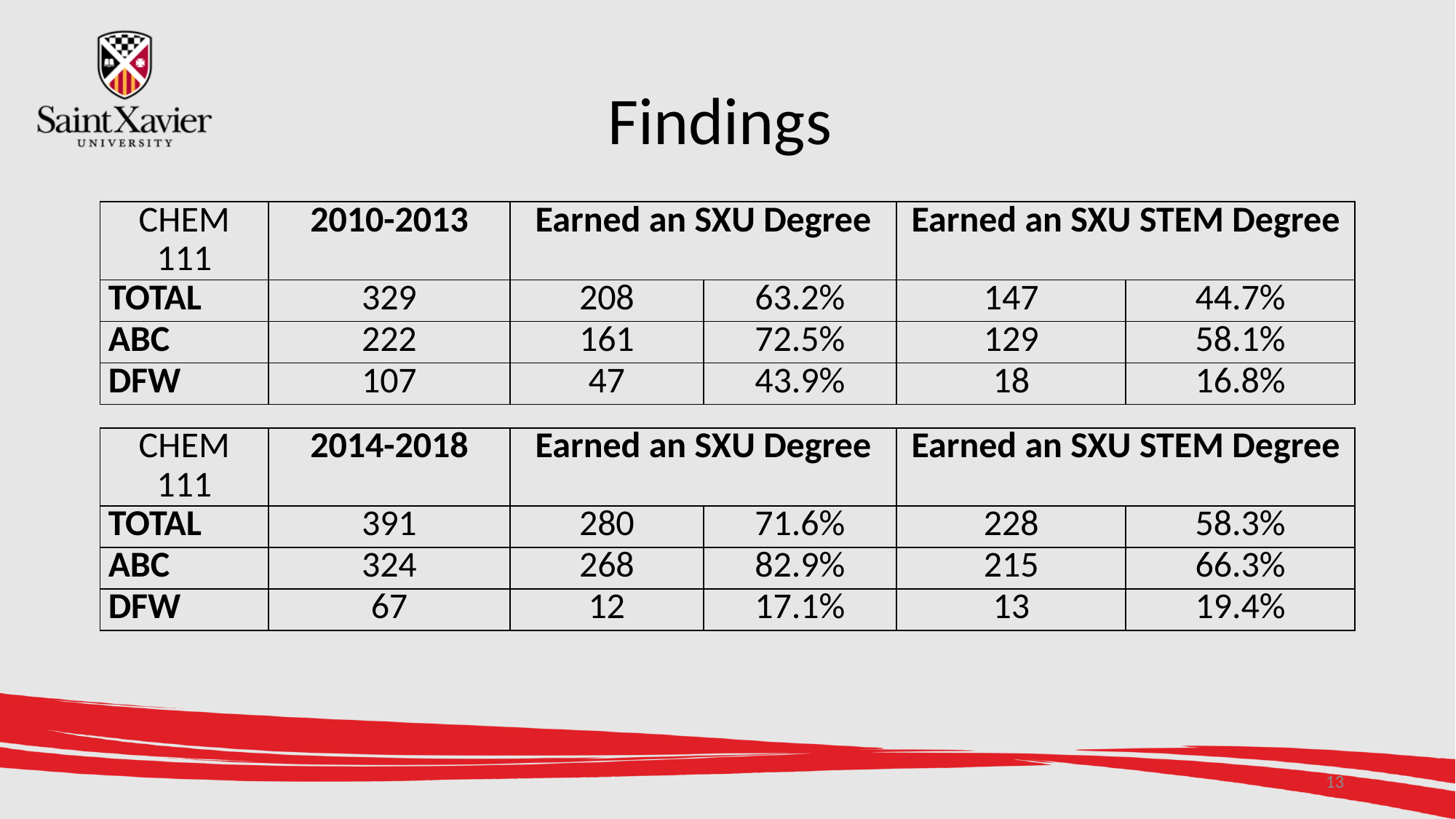

# Findings
| CHEM 111 | 2010-2013 | Earned an SXU Degree |  | Earned an SXU STEM Degree |  |
| --- | --- | --- | --- | --- | --- |
| TOTAL | 329 | 208 | 63.2% | 147 | 44.7% |
| ABC | 222 | 161 | 72.5% | 129 | 58.1% |
| DFW | 107 | 47 | 43.9% | 18 | 16.8% |
| CHEM 111 | 2014-2018 | Earned an SXU Degree |  | Earned an SXU STEM Degree |  |
| --- | --- | --- | --- | --- | --- |
| TOTAL | 391 | 280 | 71.6% | 228 | 58.3% |
| ABC | 324 | 268 | 82.9% | 215 | 66.3% |
| DFW | 67 | 12 | 17.1% | 13 | 19.4% |
13